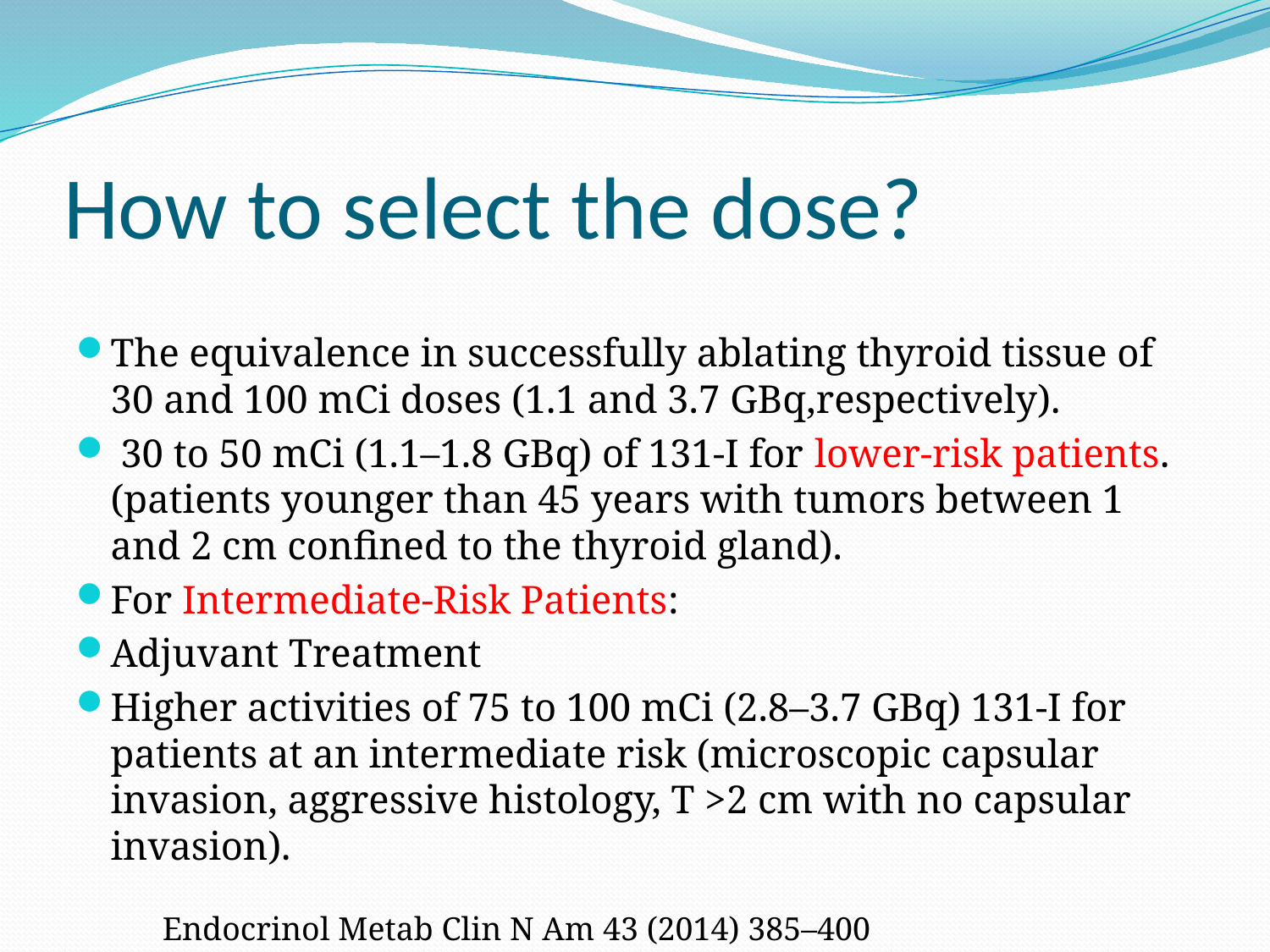

# How to select the dose?

The equivalence in successfully ablating thyroid tissue of 30 and 100 mCi doses (1.1 and 3.7 GBq,respectively).
 30 to 50 mCi (1.1–1.8 GBq) of 131-I for lower-risk patients. (patients younger than 45 years with tumors between 1 and 2 cm confined to the thyroid gland).
For Intermediate-Risk Patients:
Adjuvant Treatment
Higher activities of 75 to 100 mCi (2.8–3.7 GBq) 131-I for patients at an intermediate risk (microscopic capsular invasion, aggressive histology, T >2 cm with no capsular invasion).
Endocrinol Metab Clin N Am 43 (2014) 385–400